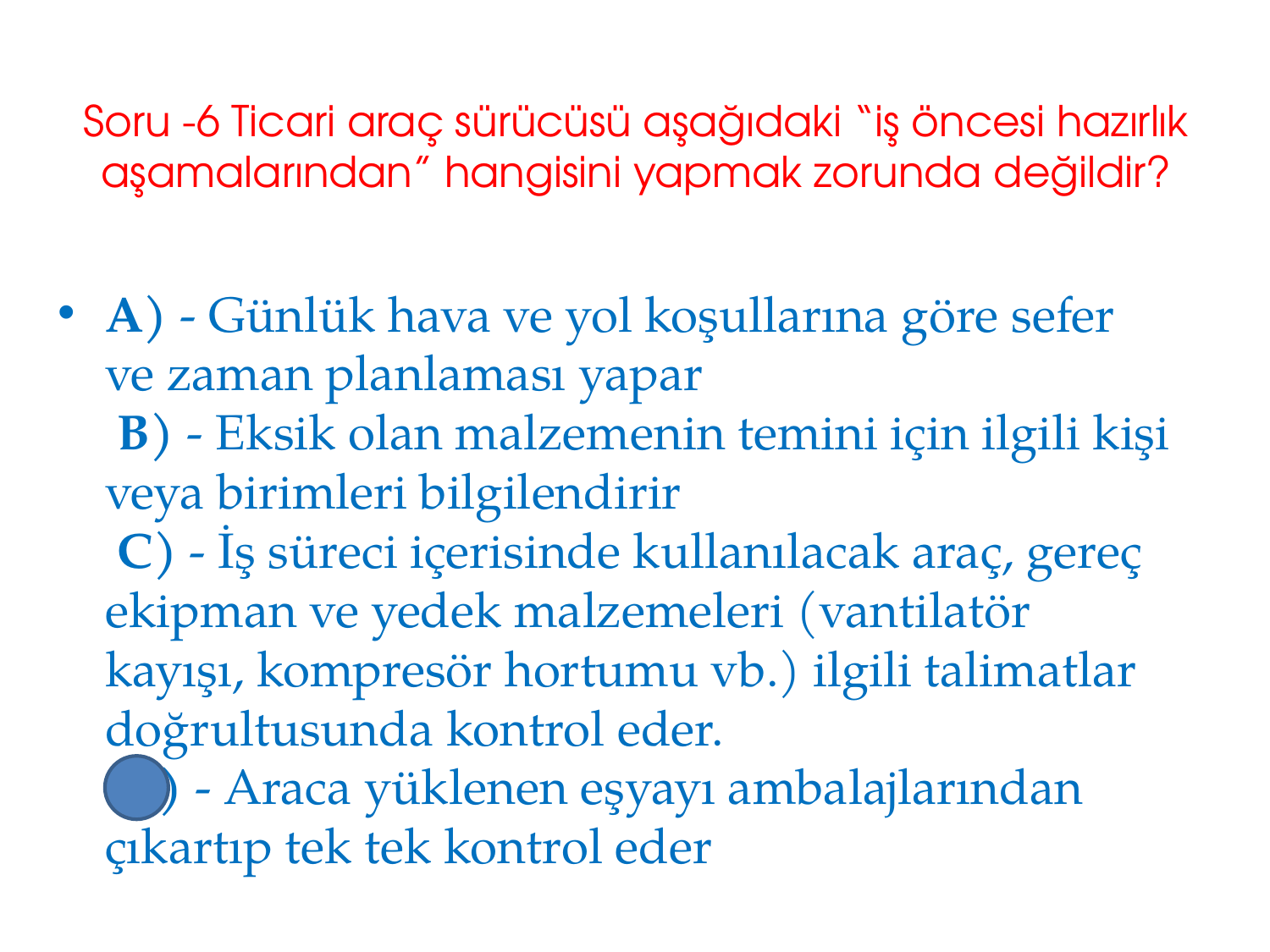

# Soru -6 Ticari araç sürücüsü aşağıdaki “iş öncesi hazırlık aşamalarından” hangisini yapmak zorunda değildir?
A) - Günlük hava ve yol koşullarına göre sefer ve zaman planlaması yapar
 B) - Eksik olan malzemenin temini için ilgili kişi veya birimleri bilgilendirir
 C) - İş süreci içerisinde kullanılacak araç, gereç ekipman ve yedek malzemeleri (vantilatör kayışı, kompresör hortumu vb.) ilgili talimatlar doğrultusunda kontrol eder.
 D) - Araca yüklenen eşyayı ambalajlarından çıkartıp tek tek kontrol eder